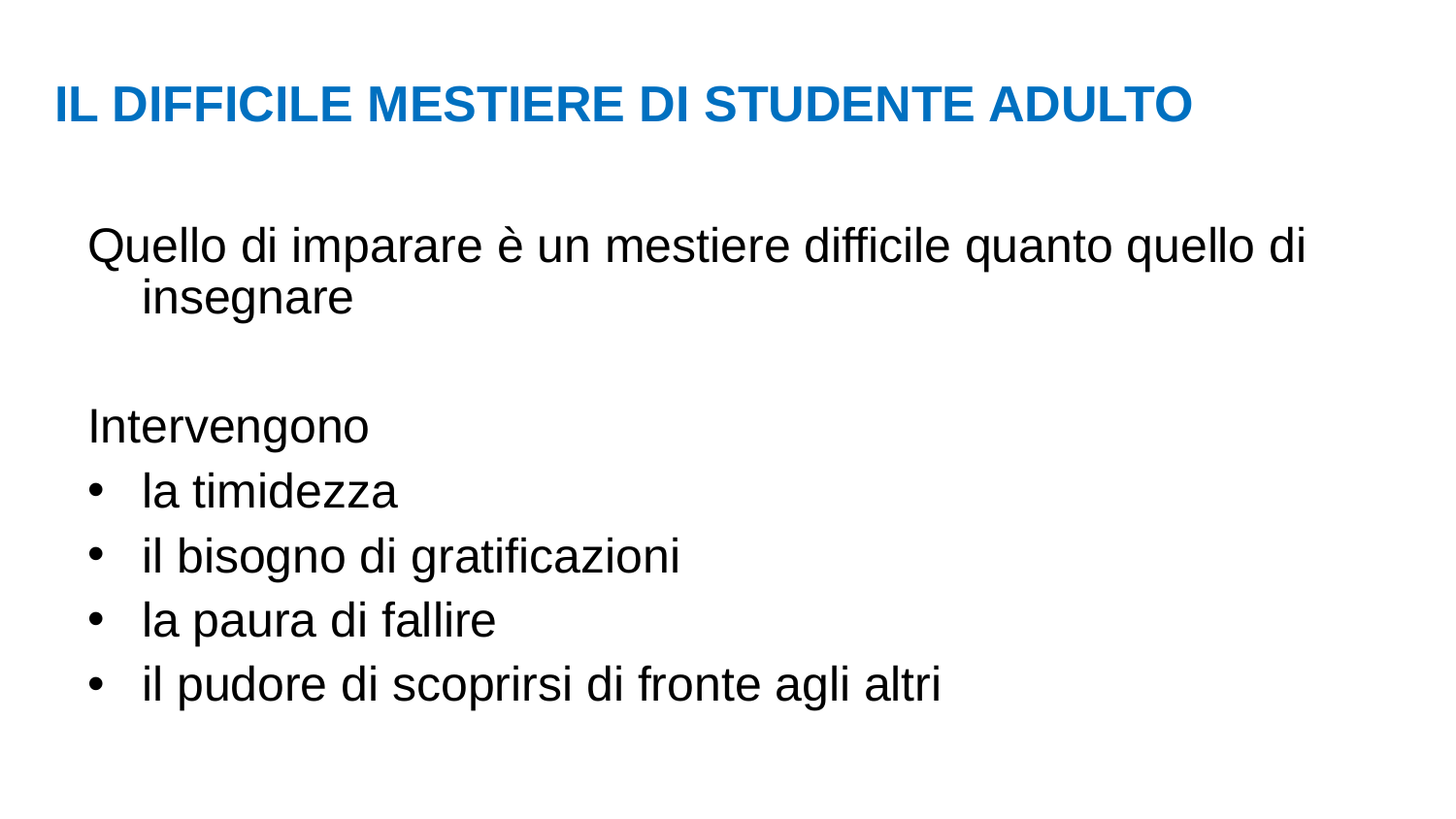

# IL DIFFICILE MESTIERE DI STUDENTE ADULTO
Quello di imparare è un mestiere difficile quanto quello di insegnare

Intervengono
la timidezza
il bisogno di gratificazioni
la paura di fallire
il pudore di scoprirsi di fronte agli altri